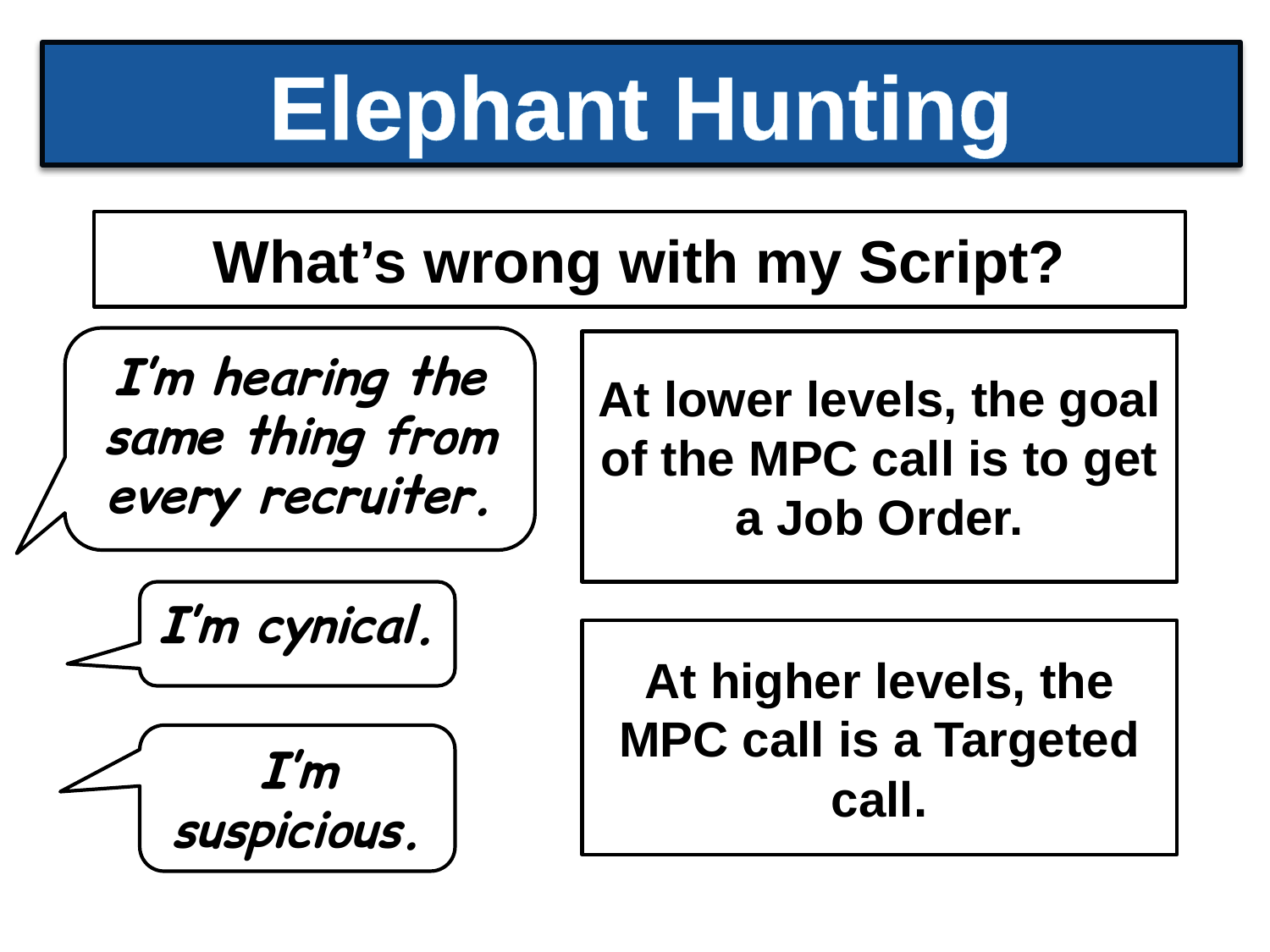

# Elephant Hunting
What’s wrong with my Script?
I’m hearing the same thing from every recruiter.

At lower levels, the goal of the MPC call is to get a Job Order.
I’m cynical.

At higher levels, the MPC call is a Targeted call.
I’m suspicious.